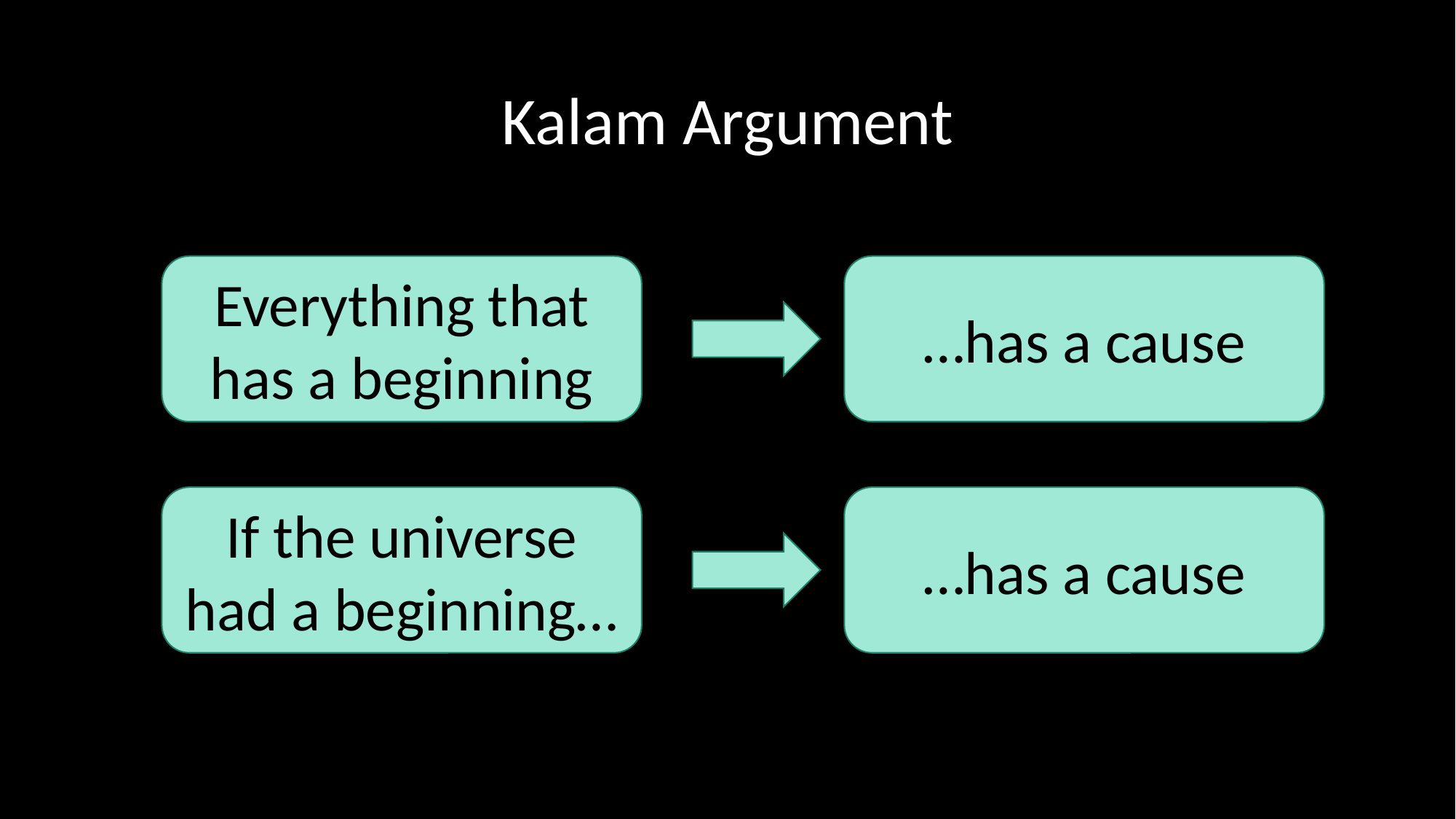

# Kalam Argument
Everything that has a beginning
…has a cause

If the universe had a beginning…
…has a cause